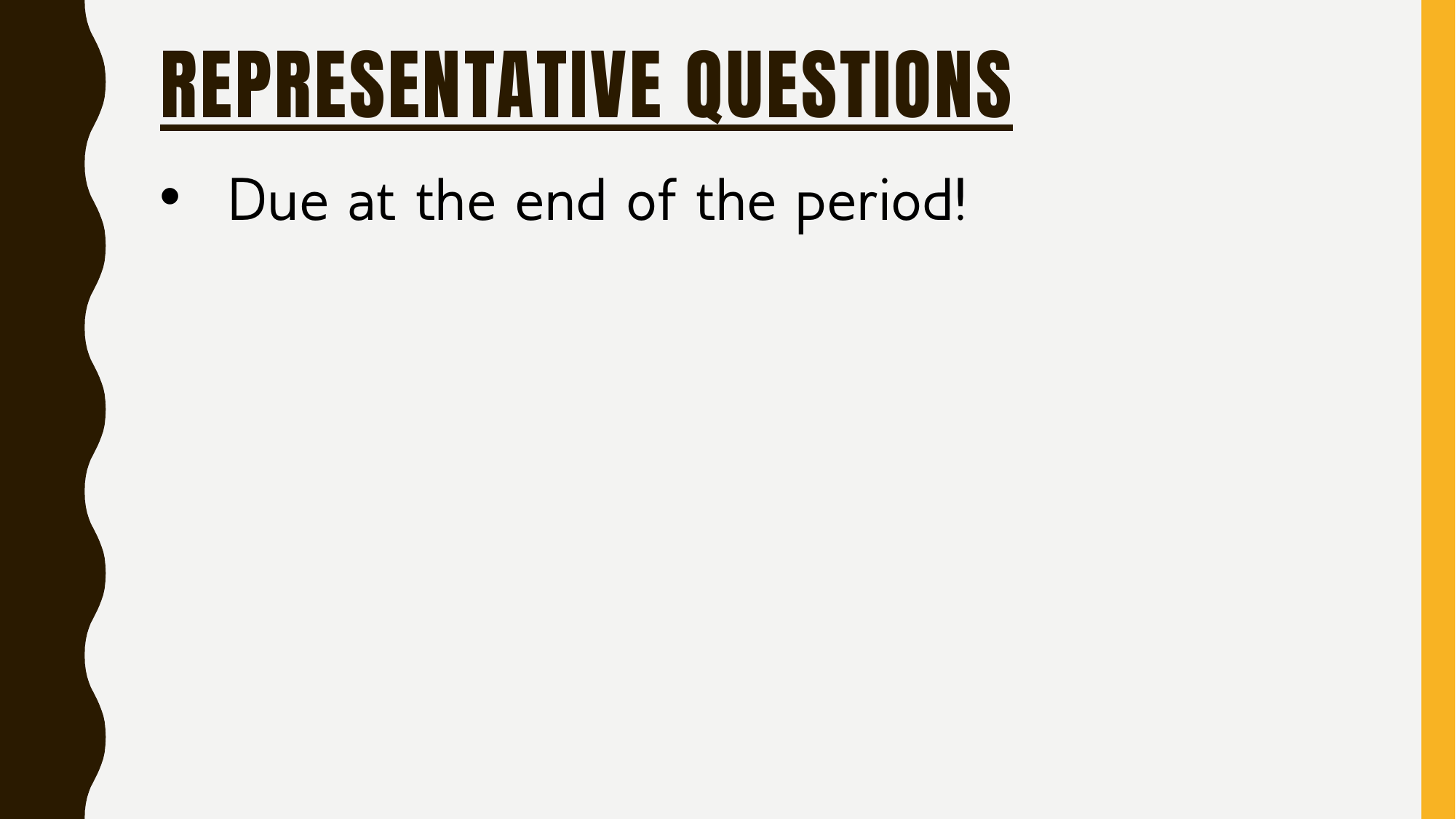

# Representative questions
Due at the end of the period!